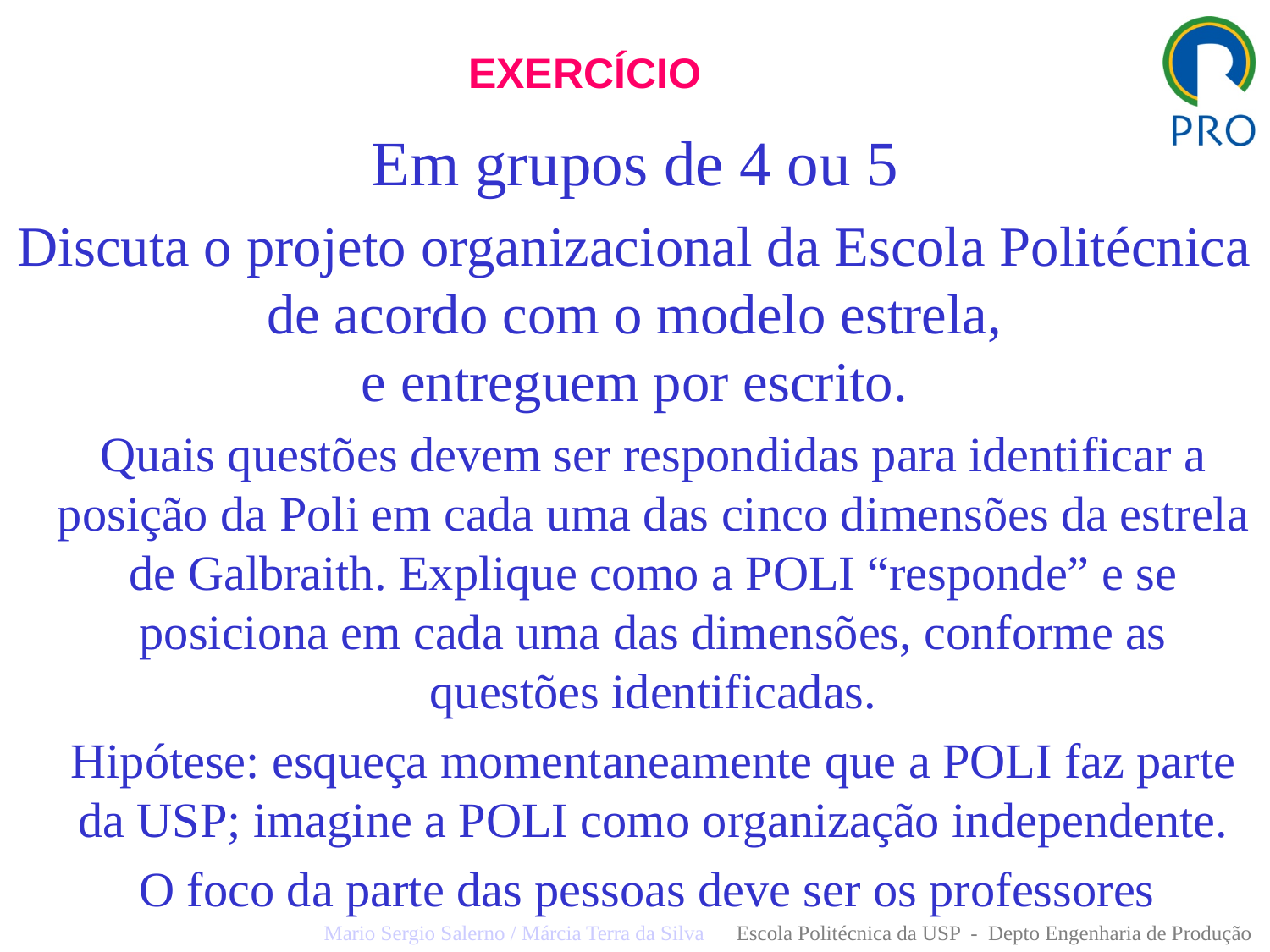

# EXERCÍCIO
Em grupos de 4 ou 5
Discuta o projeto organizacional da Escola Politécnica de acordo com o modelo estrela,
e entreguem por escrito.
Quais questões devem ser respondidas para identificar a posição da Poli em cada uma das cinco dimensões da estrela de Galbraith. Explique como a POLI “responde” e se posiciona em cada uma das dimensões, conforme as questões identificadas.
Hipótese: esqueça momentaneamente que a POLI faz parte da USP; imagine a POLI como organização independente.
O foco da parte das pessoas deve ser os professores

Mario Sergio Salerno / Márcia Terra da Silva      Escola Politécnica da USP  -  Depto Engenharia de Produção